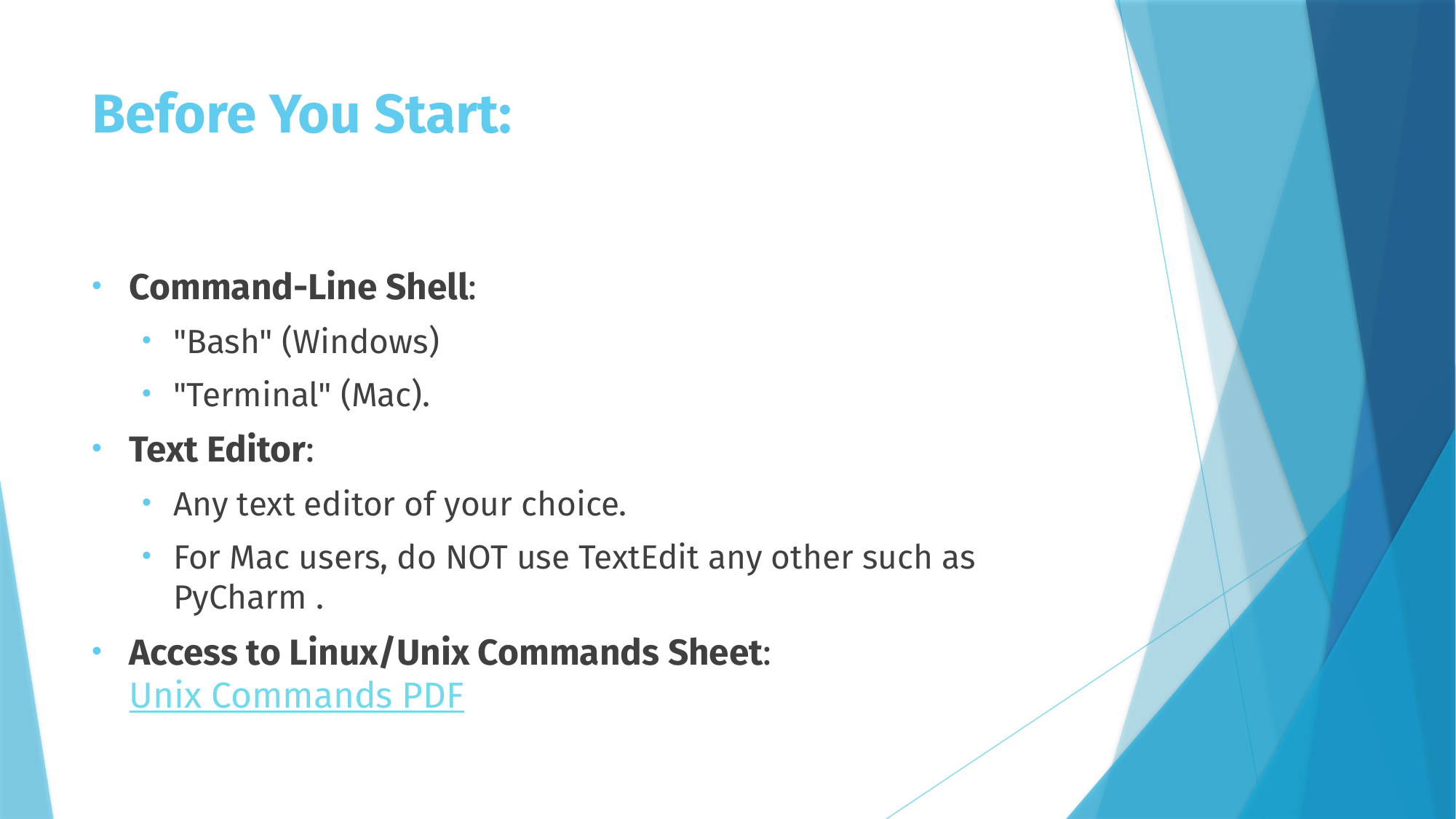

# Before You Start:
Command-Line Shell:
"Bash" (Windows)
"Terminal" (Mac).
Text Editor:
Any text editor of your choice.
For Mac users, do NOT use TextEdit any other such as PyCharm .
Access to Linux/Unix Commands Sheet: Unix Commands PDF